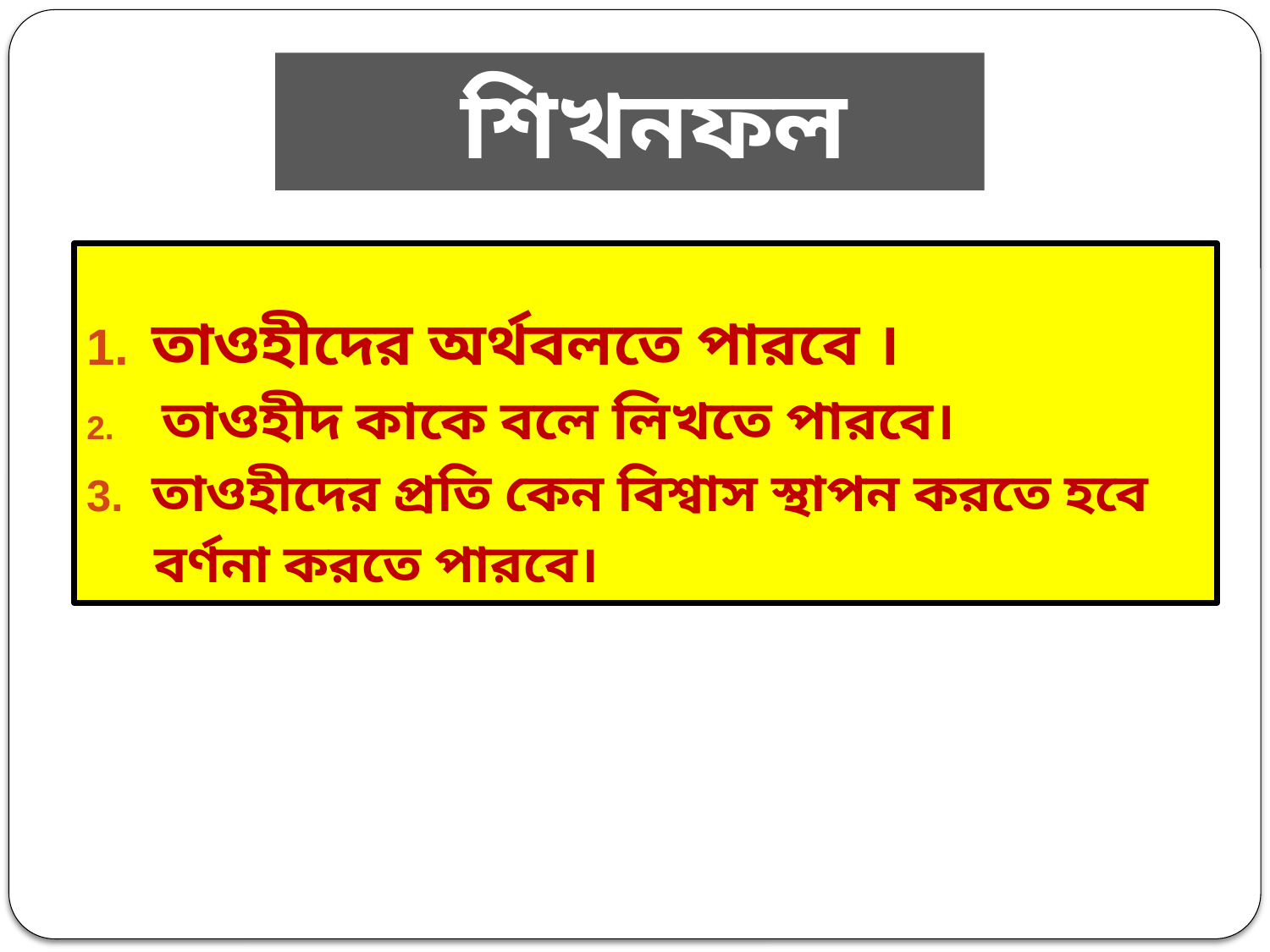

# শিখনফল

তাওহীদের অর্থবলতে পারবে ।
 তাওহীদ কাকে বলে লিখতে পারবে।
তাওহীদের প্রতি কেন বিশ্বাস স্থাপন করতে হবে
     বর্ণনা করতে পারবে।